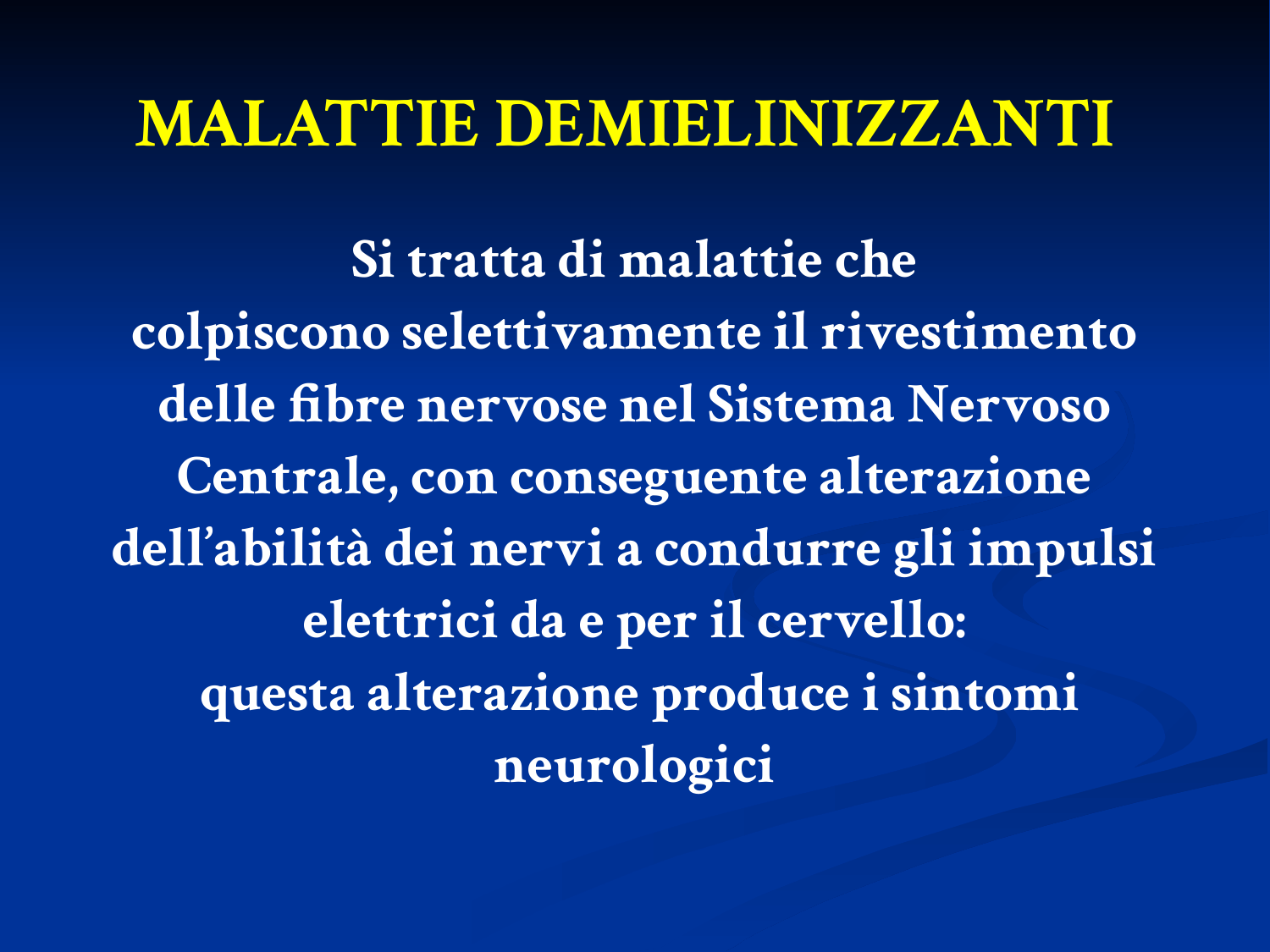

# MALATTIE DEMIELINIZZANTI
Si tratta di malattie che
colpiscono selettivamente il rivestimento
delle fibre nervose nel Sistema Nervoso
Centrale, con conseguente alterazione
dell’abilità dei nervi a condurre gli impulsi
elettrici da e per il cervello:
 questa alterazione produce i sintomi
neurologici